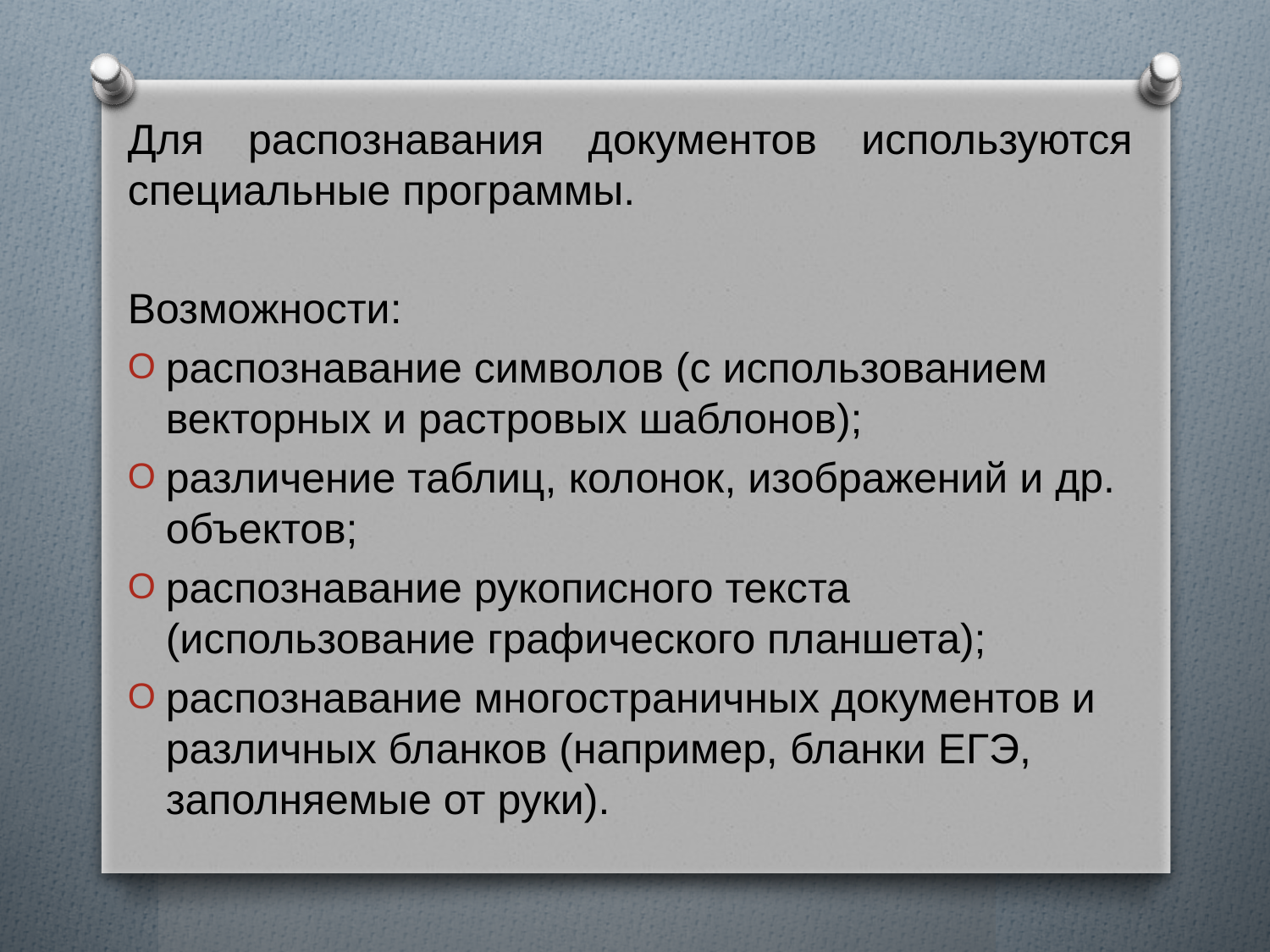

Для распознавания документов используются специальные программы.

Возможности:
распознавание символов (с использованием векторных и растровых шаблонов);
различение таблиц, колонок, изображений и др. объектов;
распознавание рукописного текста (использование графического планшета);
распознавание многостраничных документов и различных бланков (например, бланки ЕГЭ, заполняемые от руки).